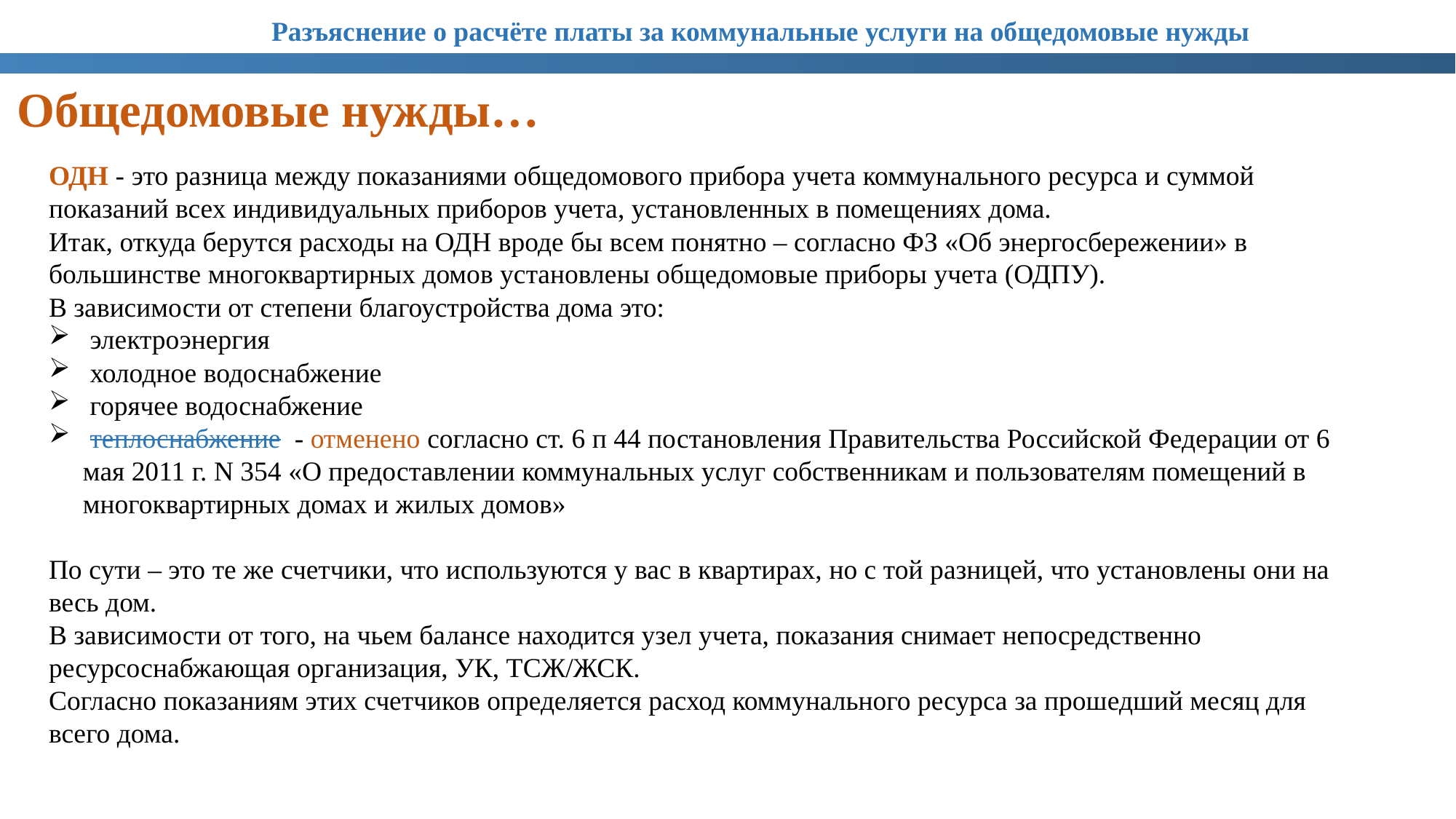

Разъяснение о расчёте платы за коммунальные услуги на общедомовые нужды

Общедомовые нужды…

ОДН - это разница между показаниями общедомового прибора учета коммунального ресурса и суммой показаний всех индивидуальных приборов учета, установленных в помещениях дома.
Итак, откуда берутся расходы на ОДН вроде бы всем понятно – согласно ФЗ «Об энергосбережении» в большинстве многоквартирных домов установлены общедомовые приборы учета (ОДПУ).
В зависимости от степени благоустройства дома это:
 электроэнергия
 холодное водоснабжение
 горячее водоснабжение
 теплоснабжение  - отменено согласно ст. 6 п 44 постановления Правительства Российской Федерации от 6 мая 2011 г. N 354 «О предоставлении коммунальных услуг собственникам и пользователям помещений в многоквартирных домах и жилых домов»

По сути – это те же счетчики, что используются у вас в квартирах, но с той разницей, что установлены они на весь дом.
В зависимости от того, на чьем балансе находится узел учета, показания снимает непосредственно ресурсоснабжающая организация, УК, ТСЖ/ЖСК.
Согласно показаниям этих счетчиков определяется расход коммунального ресурса за прошедший месяц для всего дома.